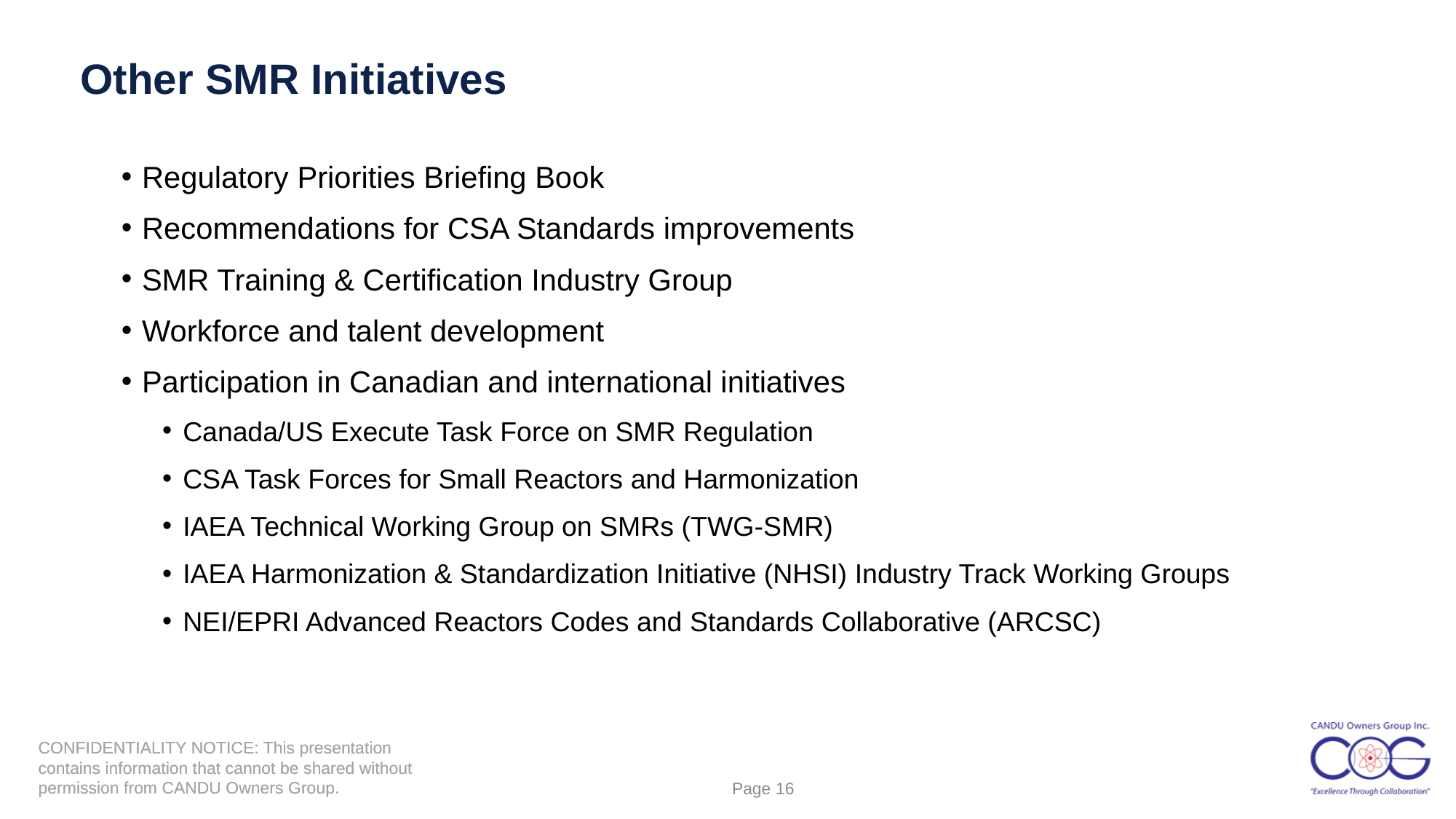

Other SMR Initiatives
Regulatory Priorities Briefing Book
Recommendations for CSA Standards improvements
SMR Training & Certification Industry Group
Workforce and talent development
Participation in Canadian and international initiatives
Canada/US Execute Task Force on SMR Regulation
CSA Task Forces for Small Reactors and Harmonization
IAEA Technical Working Group on SMRs (TWG-SMR)
IAEA Harmonization & Standardization Initiative (NHSI) Industry Track Working Groups
NEI/EPRI Advanced Reactors Codes and Standards Collaborative (ARCSC)

Page 16